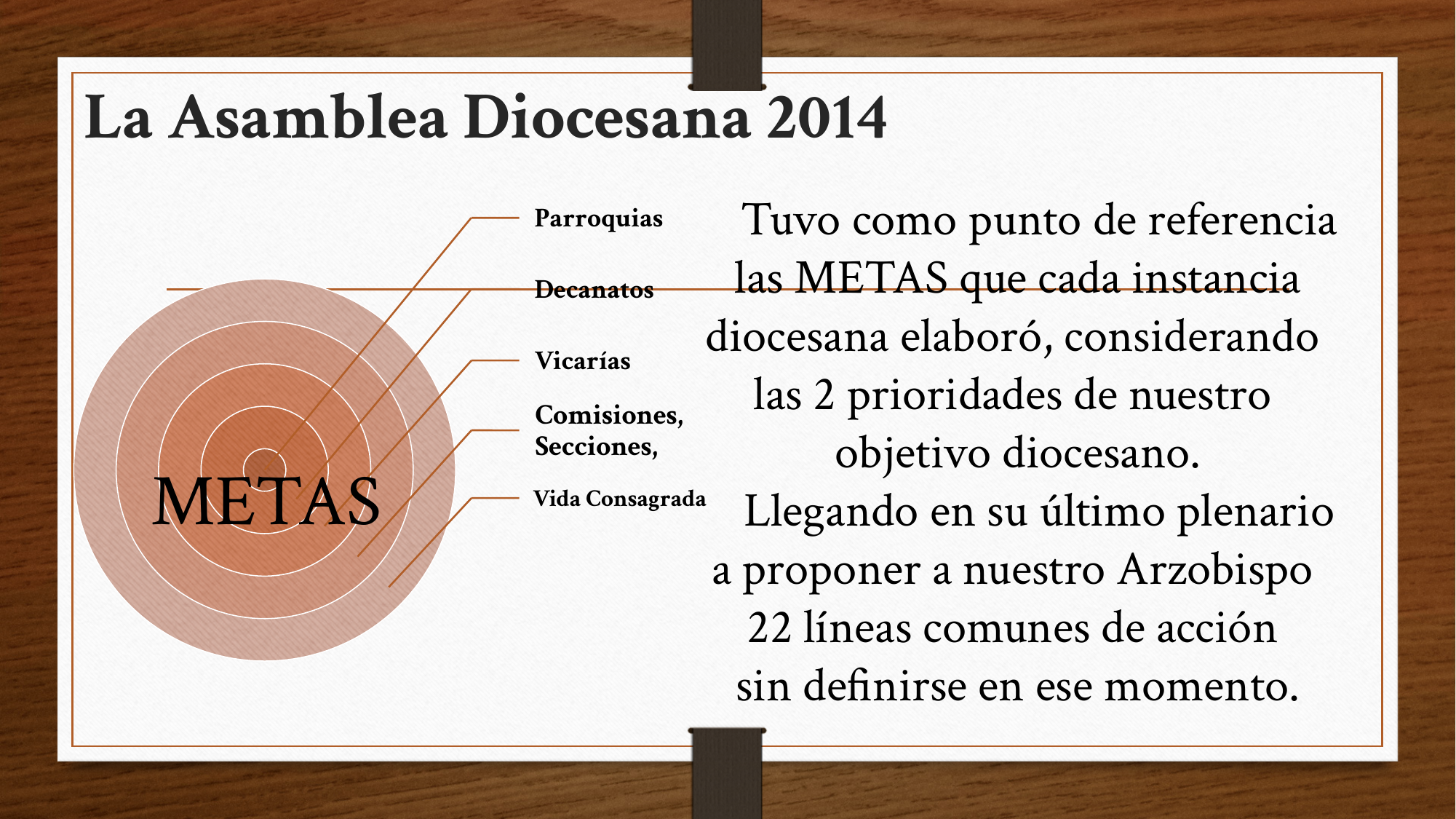

# La Asamblea Diocesana 2014
Parroquias
Decanatos
Vicarías
Comisiones, Secciones,
Vida Consagrada
Tuvo como punto de referencia
las METAS que cada instancia diocesana elaboró, considerando
las 2 prioridades de nuestro
objetivo diocesano.
Llegando en su último plenario
a proponer a nuestro Arzobispo
22 líneas comunes de acción
sin definirse en ese momento.
METAS